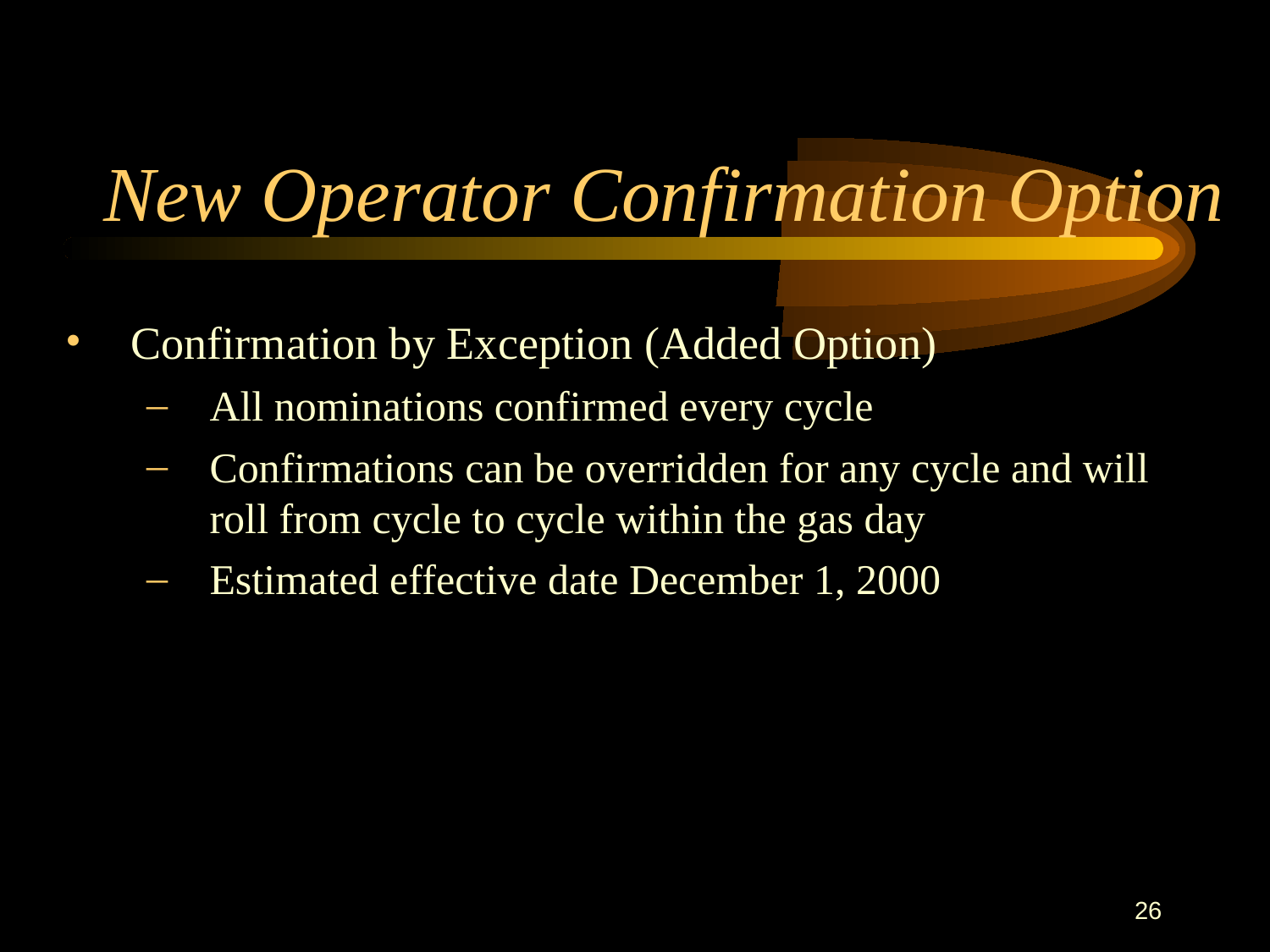

26
# New Operator Confirmation Option
Confirmation by Exception (Added Option)
All nominations confirmed every cycle
Confirmations can be overridden for any cycle and will roll from cycle to cycle within the gas day
Estimated effective date December 1, 2000